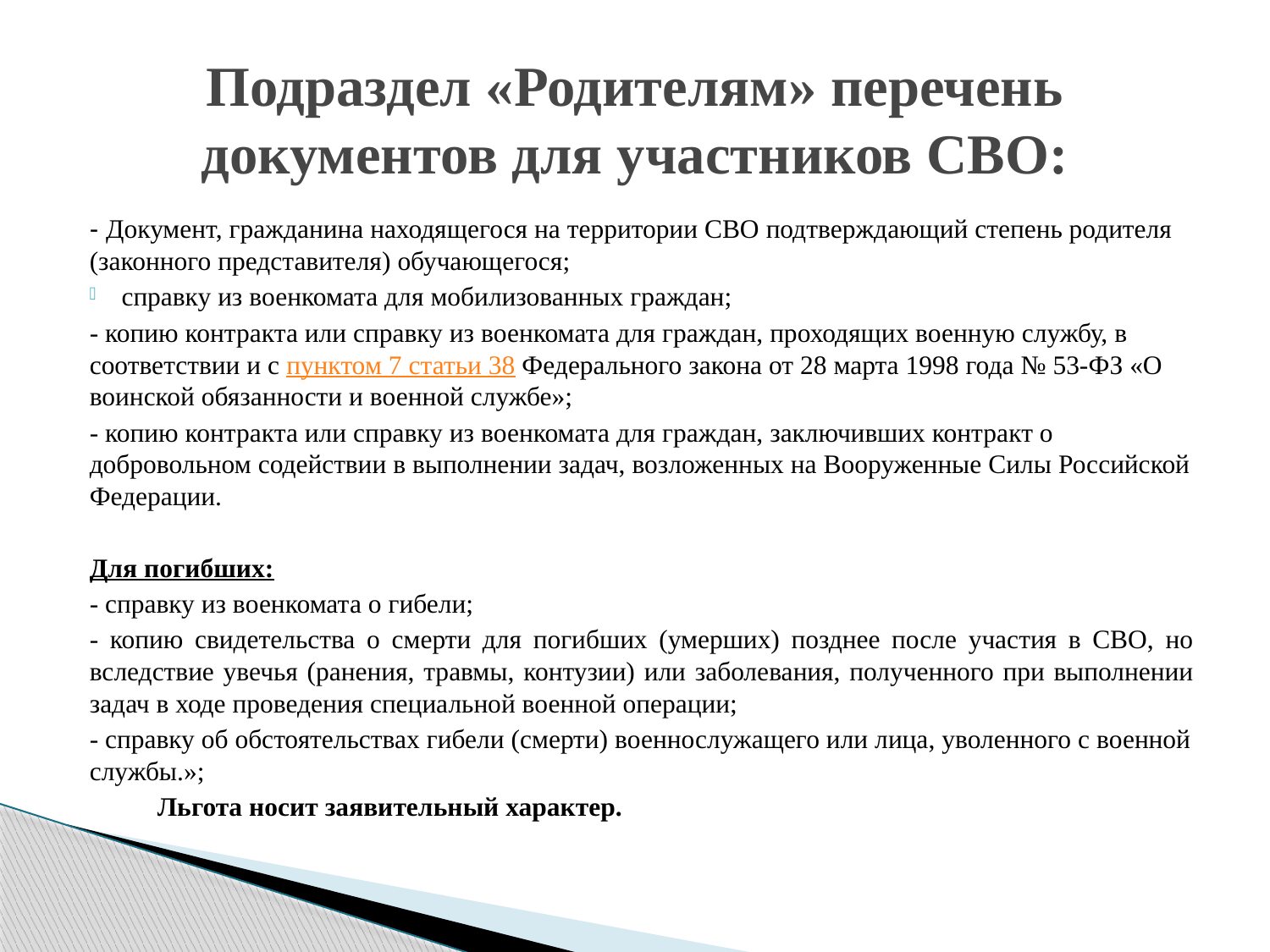

# Подраздел «Родителям» перечень документов для участников СВО:
- Документ, гражданина находящегося на территории СВО подтверждающий степень родителя (законного представителя) обучающегося;
справку из военкомата для мобилизованных граждан;
- копию контракта или справку из военкомата для граждан, проходящих военную службу, в соответствии и с пунктом 7 статьи 38 Федерального закона от 28 марта 1998 года № 53-ФЗ «О воинской обязанности и военной службе»;
- копию контракта или справку из военкомата для граждан, заключивших контракт о добровольном содействии в выполнении задач, возложенных на Вооруженные Силы Российской Федерации.

Для погибших:
- справку из военкомата о гибели;
- копию свидетельства о смерти для погибших (умерших) позднее после участия в СВО, но вследствие увечья (ранения, травмы, контузии) или заболевания, полученного при выполнении задач в ходе проведения специальной военной операции;
- справку об обстоятельствах гибели (смерти) военнослужащего или лица, уволенного с военной службы.»;
          Льгота носит заявительный характер.